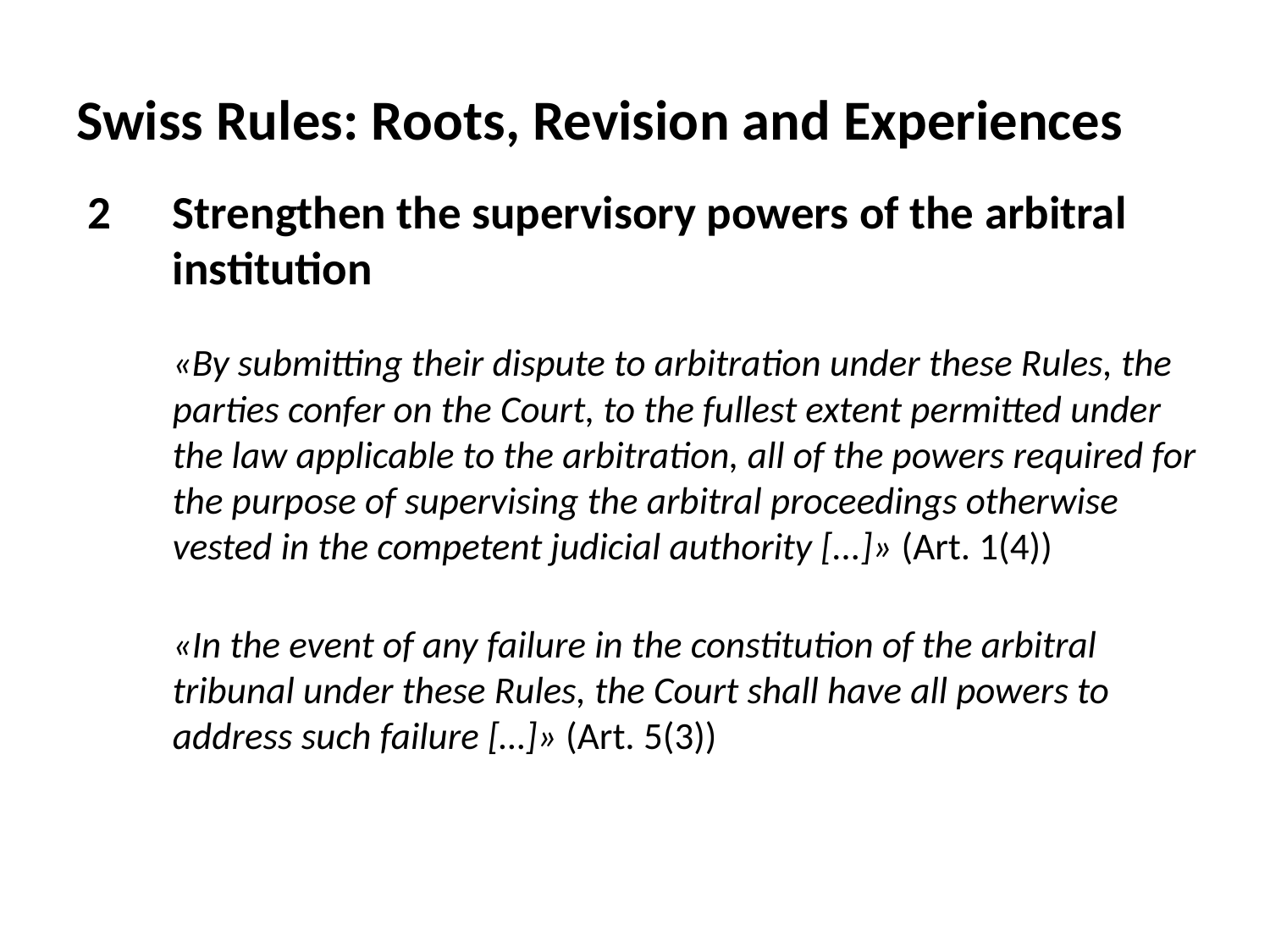

# Swiss Rules: Roots, Revision and Experiences
Strengthen the supervisory powers of the arbitral institution
«By submitting their dispute to arbitration under these Rules, the parties confer on the Court, to the fullest extent permitted under the law applicable to the arbitration, all of the powers required for the purpose of supervising the arbitral proceedings otherwise vested in the competent judicial authority [...]» (Art. 1(4))
«In the event of any failure in the constitution of the arbitral tribunal under these Rules, the Court shall have all powers to address such failure […]» (Art. 5(3))